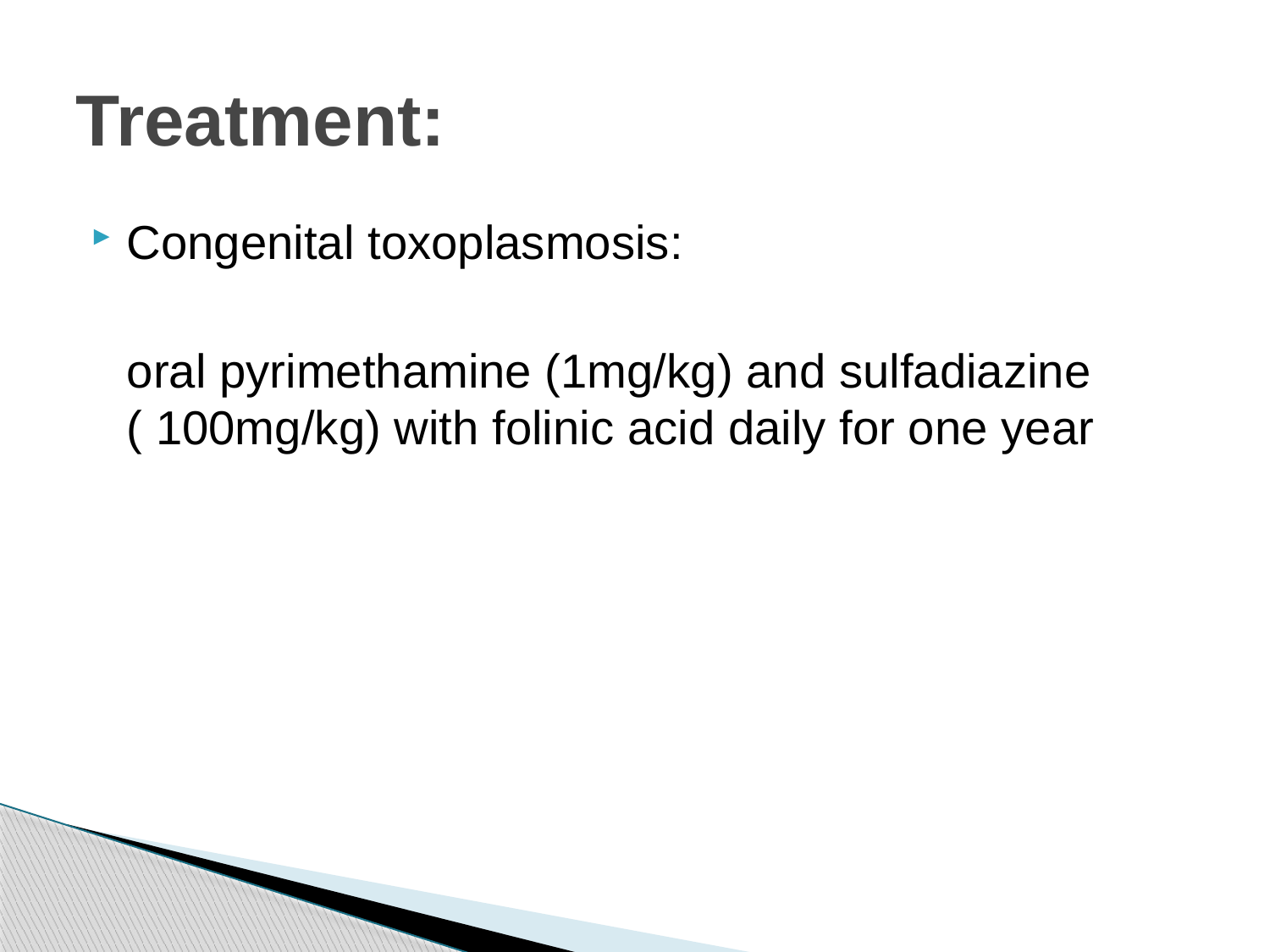

# Treatment:
Congenital toxoplasmosis:

	oral pyrimethamine (1mg/kg) and sulfadiazine ( 100mg/kg) with folinic acid daily for one year